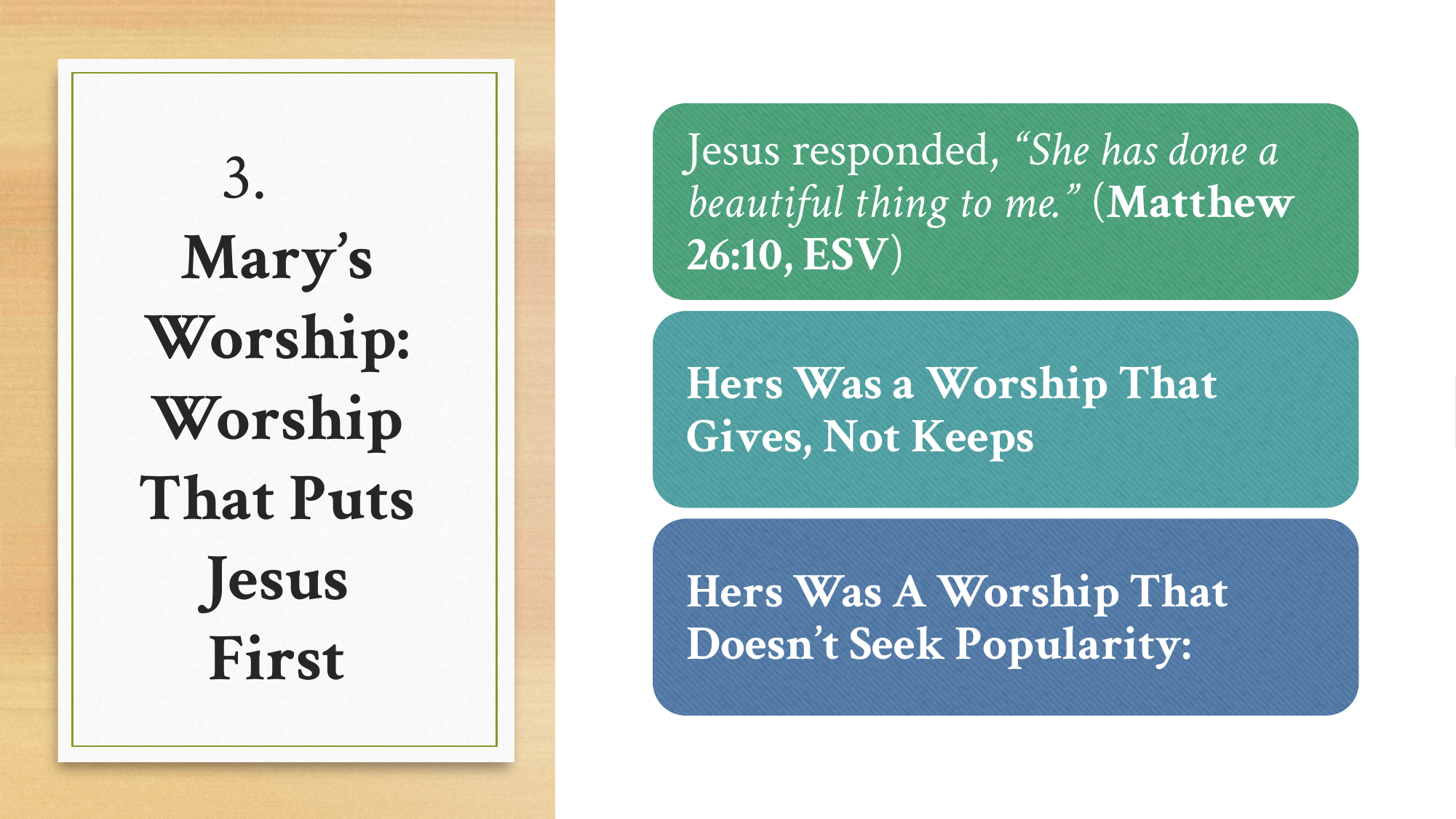

Jesus responded, “She has done a beautiful thing to me.” (Matthew 26:10, ESV)
Hers Was a Worship That Gives, Not Keeps
Hers Was A Worship That Doesn’t Seek Popularity:
# 3.	Mary’s Worship: Worship That Puts Jesus First